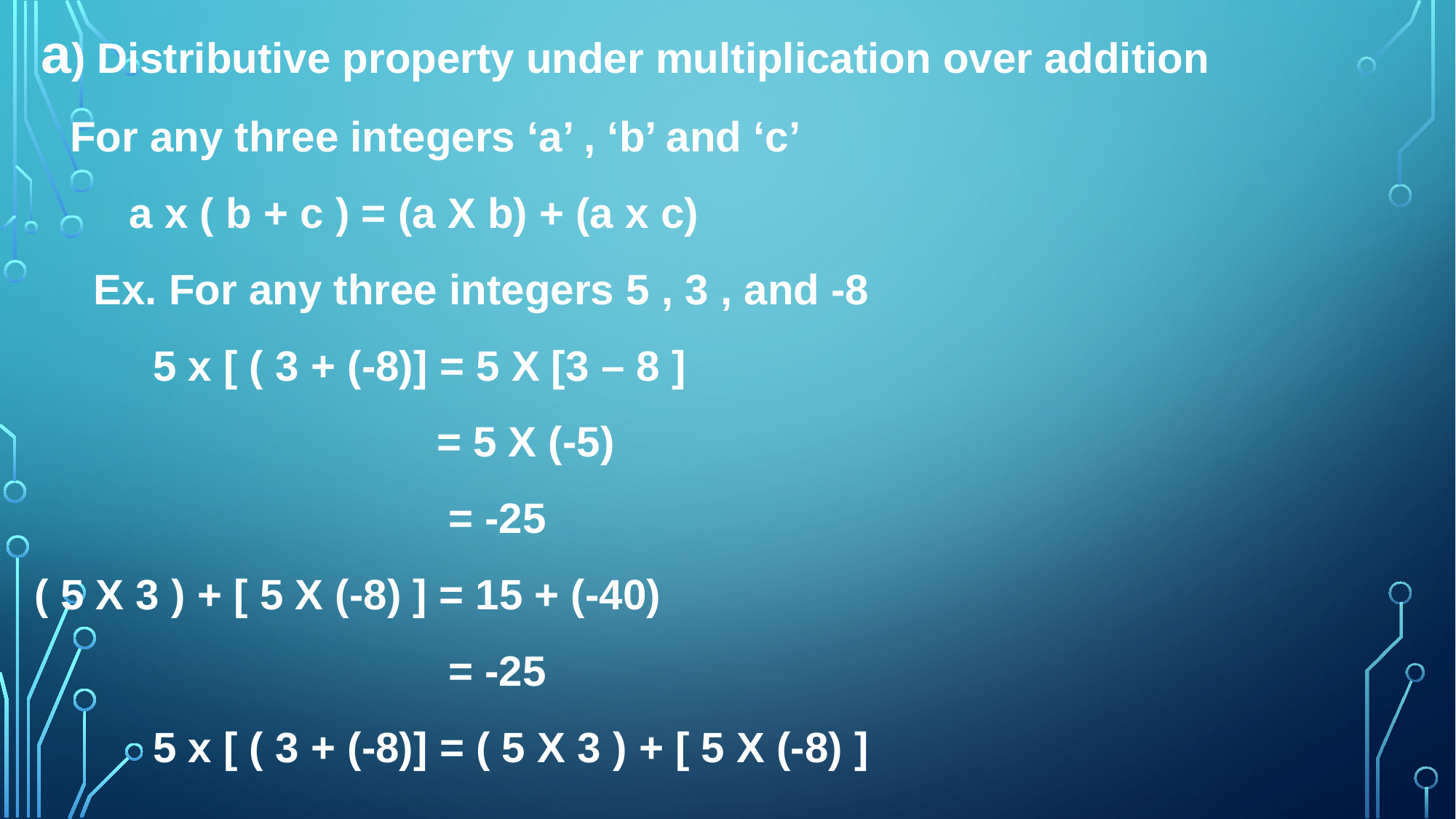

a) Distributive property under multiplication over addition
     For any three integers ‘a’ , ‘b’ and ‘c’
          a x ( b + c ) = (a X b) + (a x c)
       Ex. For any three integers 5 , 3 , and -8
            5 x [ ( 3 + (-8)] = 5 X [3 – 8 ]
                                    = 5 X (-5)
                                     = -25
  ( 5 X 3 ) + [ 5 X (-8) ] = 15 + (-40)
                                     = -25
            5 x [ ( 3 + (-8)] = ( 5 X 3 ) + [ 5 X (-8) ]